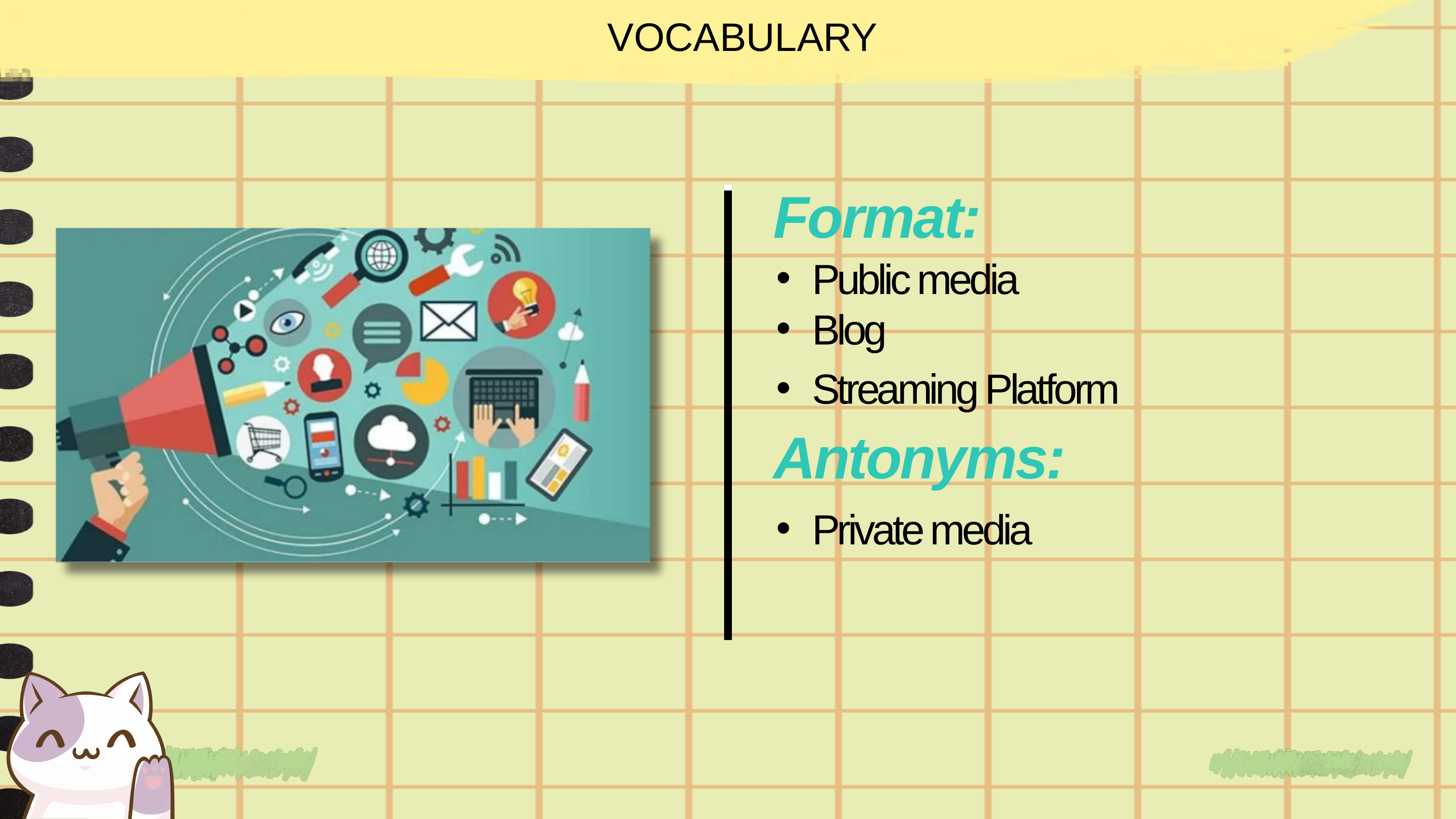

VOCABULARY

Format:

Public media
Blog
Streaming Platform
Antonyms:
Private media